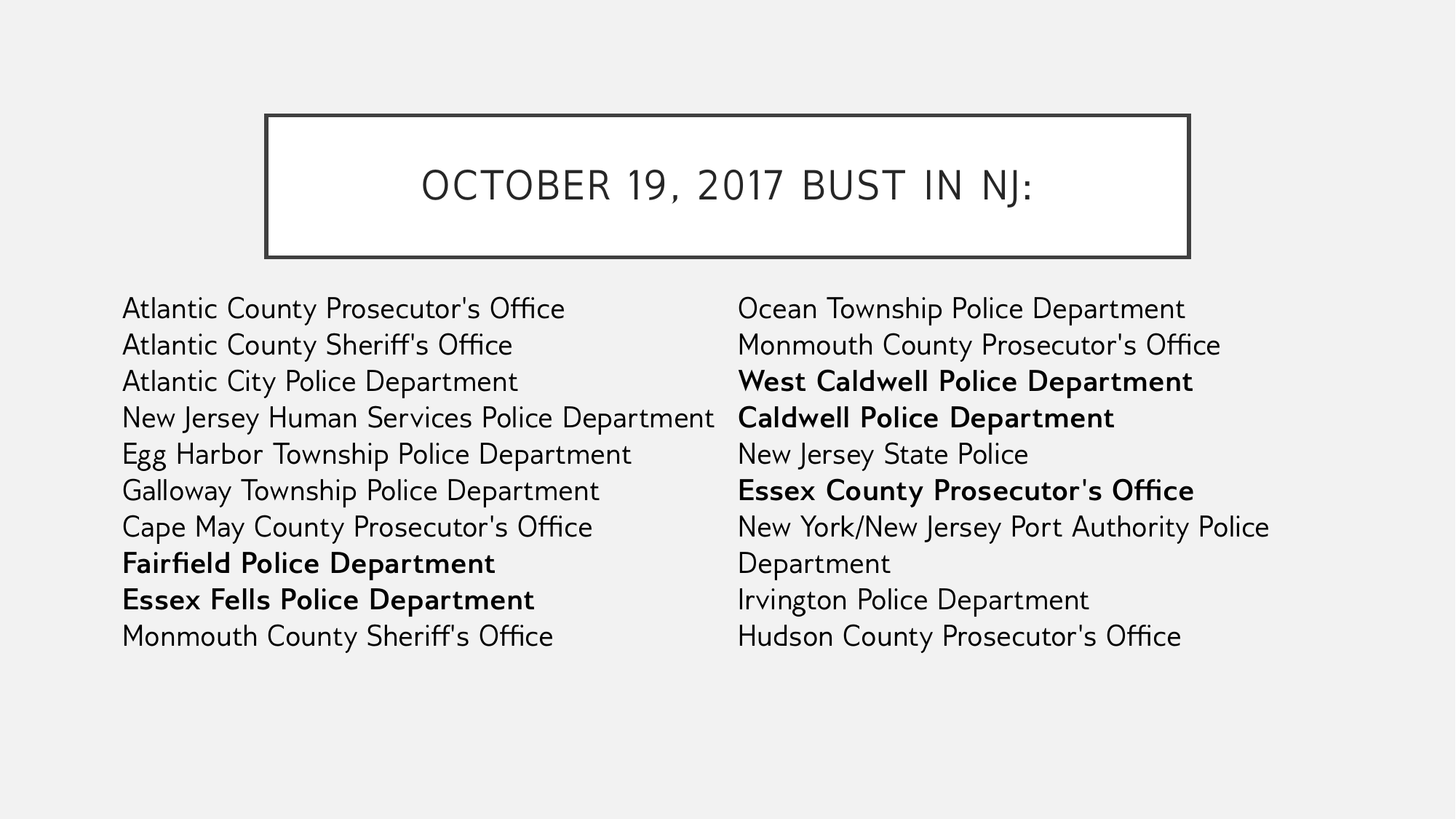

# October 19, 2017 bust in NJ:
Atlantic County Prosecutor's Office
Atlantic County Sheriff's Office
Atlantic City Police Department
New Jersey Human Services Police Department
Egg Harbor Township Police Department
Galloway Township Police Department
Cape May County Prosecutor's Office
Fairfield Police Department
Essex Fells Police Department
Monmouth County Sheriff's Office

Ocean Township Police Department
Monmouth County Prosecutor's Office
West Caldwell Police Department
Caldwell Police Department
New Jersey State Police
Essex County Prosecutor's Office
New York/New Jersey Port Authority Police Department
Irvington Police Department
Hudson County Prosecutor's Office